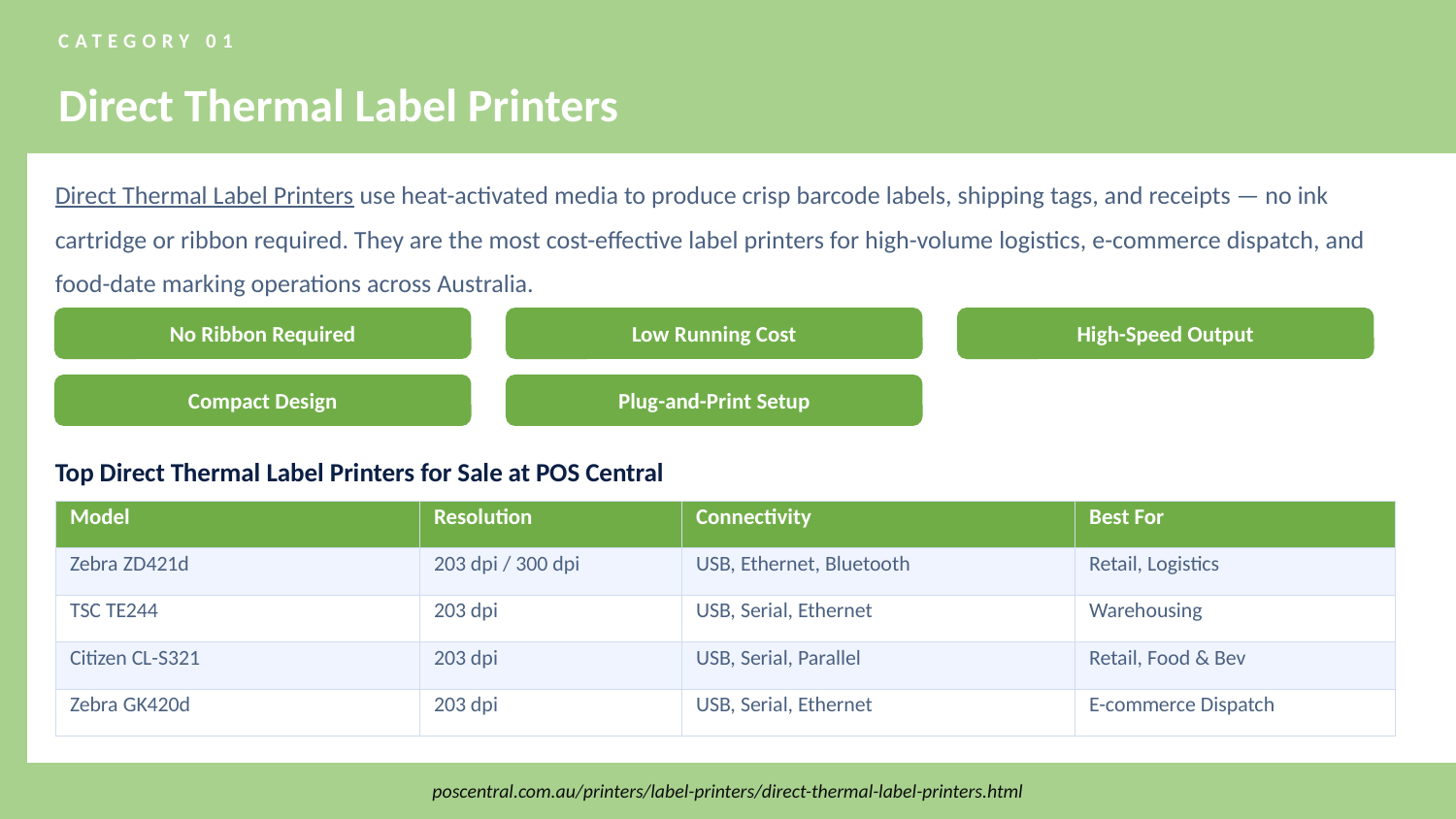

CATEGORY 01
Direct Thermal Label Printers
Direct Thermal Label Printers use heat-activated media to produce crisp barcode labels, shipping tags, and receipts — no ink cartridge or ribbon required. They are the most cost-effective label printers for high-volume logistics, e-commerce dispatch, and food-date marking operations across Australia.

No Ribbon Required

Low Running Cost

High-Speed Output

Compact Design

Plug-and-Print Setup
Top Direct Thermal Label Printers for Sale at POS Central
| Model | Resolution | Connectivity | Best For |
| --- | --- | --- | --- |
| Zebra ZD421d | 203 dpi / 300 dpi | USB, Ethernet, Bluetooth | Retail, Logistics |
| TSC TE244 | 203 dpi | USB, Serial, Ethernet | Warehousing |
| Citizen CL-S321 | 203 dpi | USB, Serial, Parallel | Retail, Food & Bev |
| Zebra GK420d | 203 dpi | USB, Serial, Ethernet | E-commerce Dispatch |

poscentral.com.au/printers/label-printers/direct-thermal-label-printers.html